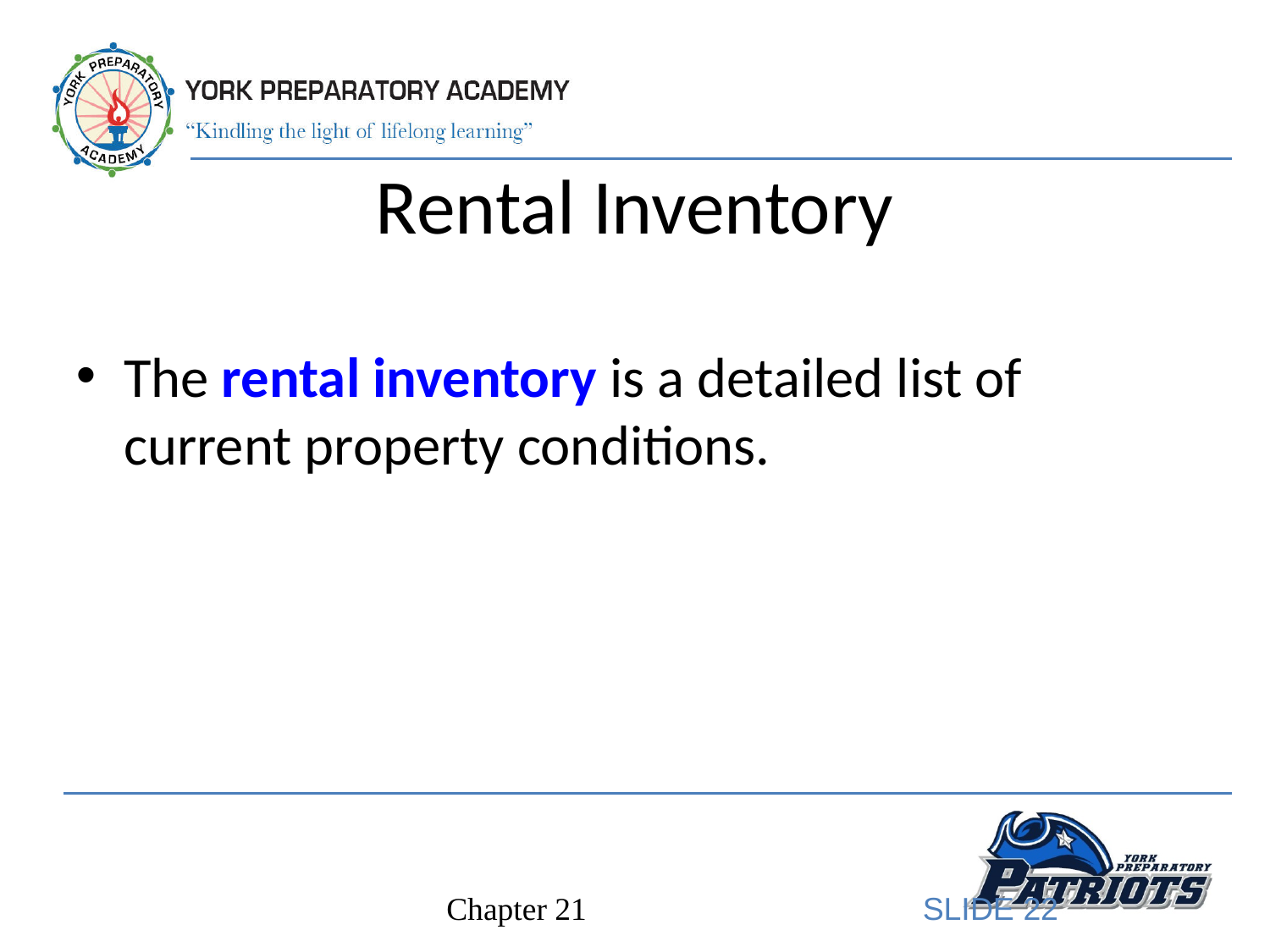

# Rental Inventory
The rental inventory is a detailed list of current property conditions.
SLIDE 22
Chapter 21